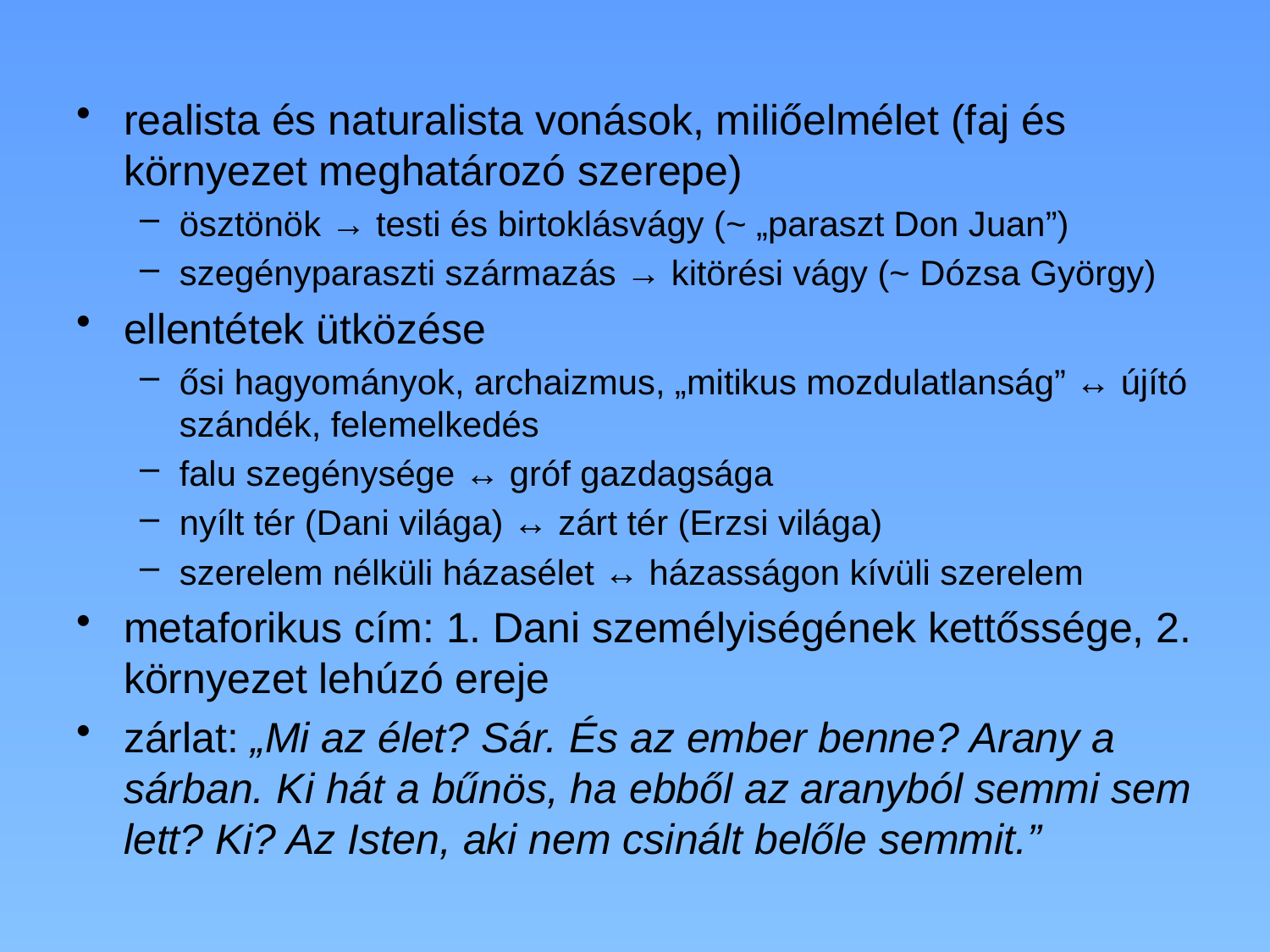

realista és naturalista vonások, miliőelmélet (faj és környezet meghatározó szerepe)
ösztönök → testi és birtoklásvágy (~ „paraszt Don Juan”)
szegényparaszti származás → kitörési vágy (~ Dózsa György)
ellentétek ütközése
ősi hagyományok, archaizmus, „mitikus mozdulatlanság” ↔ újító szándék, felemelkedés
falu szegénysége ↔ gróf gazdagsága
nyílt tér (Dani világa) ↔ zárt tér (Erzsi világa)
szerelem nélküli házasélet ↔ házasságon kívüli szerelem
metaforikus cím: 1. Dani személyiségének kettőssége, 2. környezet lehúzó ereje
zárlat: „Mi az élet? Sár. És az ember benne? Arany a sárban. Ki hát a bűnös, ha ebből az aranyból semmi sem lett? Ki? Az Isten, aki nem csinált belőle semmit.”